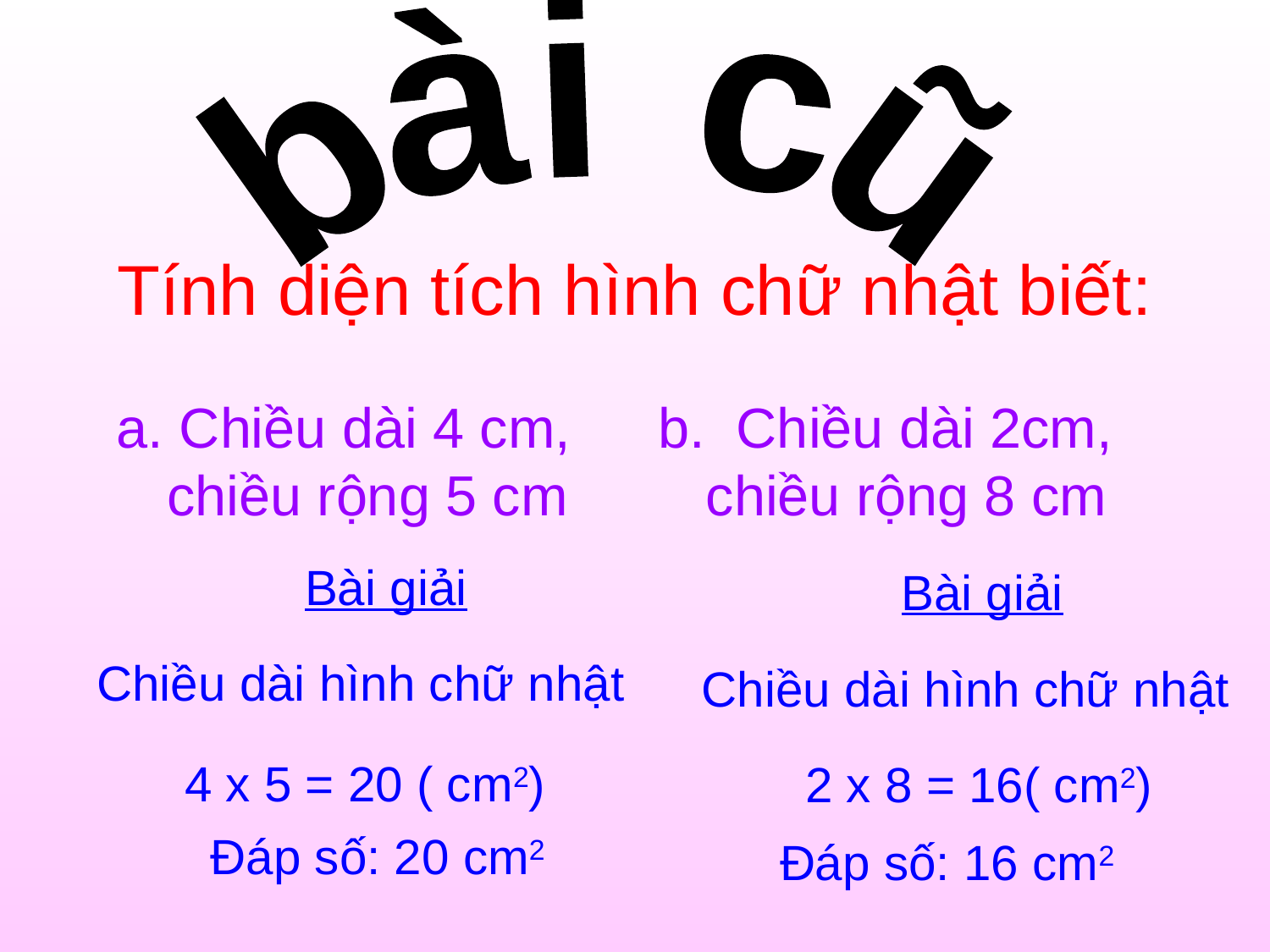

bài cũ
# Tính diện tích hình chữ nhật biết:
a. Chiều dài 4 cm, chiều rộng 5 cm

b.  Chiều dài 2cm, chiều rộng 8 cm

Bài giải

Bài giải

Chiều dài hình chữ nhật

Chiều dài hình chữ nhật

4 x 5 = 20 ( cm2)

2 x 8 = 16( cm2)
Đáp số: 20 cm2
Đáp số: 16 cm2